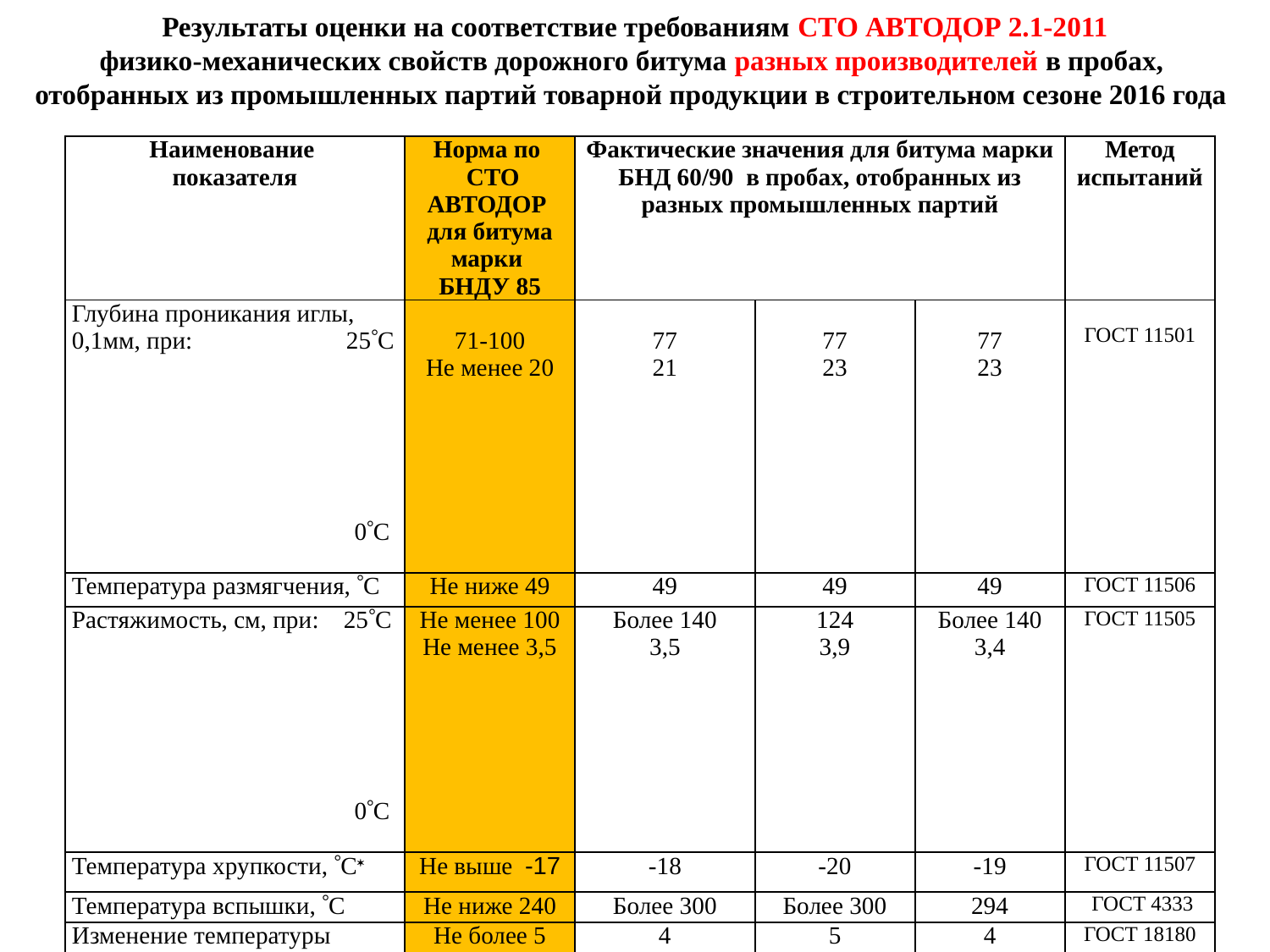

Результаты оценки на соответствие требованиям СТО АВТОДОР 2.1-2011
физико-механических свойств дорожного битума разных производителей в пробах,
отобранных из промышленных партий товарной продукции в строительном сезоне 2016 года
| Наименование показателя | Норма по СТО АВТОДОР для битума марки БНДУ 85 | Фактические значения для битума марки БНД 60/90 в пробах, отобранных из разных промышленных партий |  |  | Метод испытаний |
| --- | --- | --- | --- | --- | --- |
| Глубина проникания иглы, 0,1мм, при: 25°С 0°С | 71-100 Не менее 20 | 77 21 | 77 23 | 77 23 | ГОСТ 11501 |
| Температура размягчения, °С | Не ниже 49 | 49 | 49 | 49 | ГОСТ 11506 |
| Растяжимость, см, при: 25°С 0°С | Не менее 100 Не менее 3,5 | Более 140 3,5 | 124 3,9 | Более 140 3,4 | ГОСТ 11505 |
| Температура хрупкости, °С∗ | Не выше -17 | -18 | -20 | -19 | ГОСТ 11507 |
| Температура вспышки, °С | Не ниже 240 | Более 300 | Более 300 | 294 | ГОСТ 4333 |
| Изменение температуры размягчения после прогрева∗, °С | Не более 5 | 4 | 5 | 4 | ГОСТ 18180 |
| Индекс пенетрации | -1 до +1 | -0,6 | -0,4 | -0,3 | ГОСТ 22245 |
| Кинематическая вязкость при 135°С, сСт | Не менее 230 | 443,3 | 399,2 | 375,7 | EN 12595 |
| Динамическая вязкость при 60°С, Па.с | Не менее 250 | 250 | 195 | 178 | EN 12596 |
| Растворимость, % | Не менее 99,5 | 99,98 | 99,99 | 99,97 | ГОСТ 20739 |
| Содержание парафинов, % | Не нормируется. Определение обязательно | - | - | - | ГОСТ 17789 |